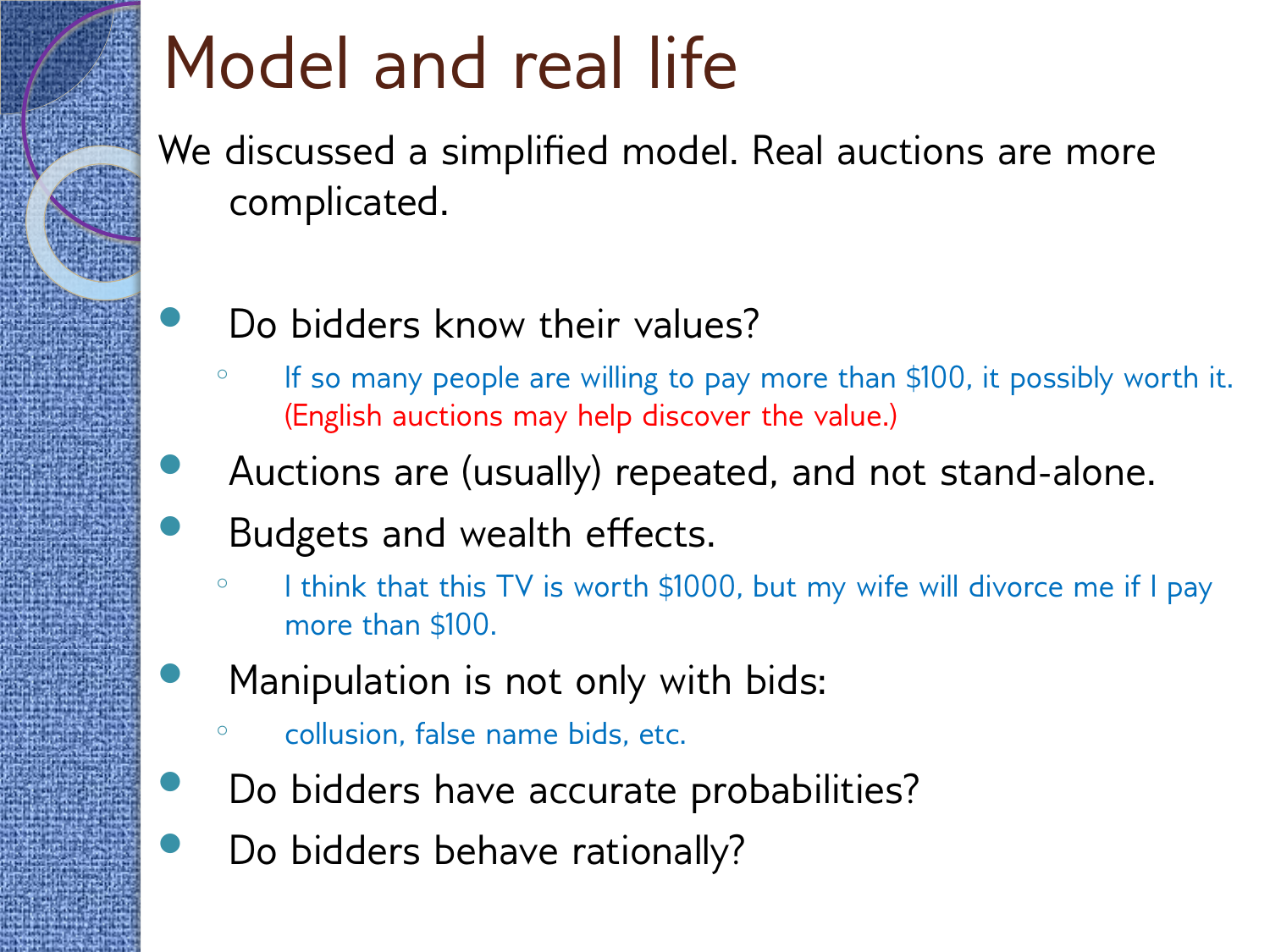

# Model and real life
We discussed a simplified model. Real auctions are more complicated.

Do bidders know their values?
If so many people are willing to pay more than $100, it possibly worth it. (English auctions may help discover the value.)
Auctions are (usually) repeated, and not stand-alone.
Budgets and wealth effects.
I think that this TV is worth $1000, but my wife will divorce me if I pay more than $100.
Manipulation is not only with bids:
collusion, false name bids, etc.
Do bidders have accurate probabilities?
Do bidders behave rationally?